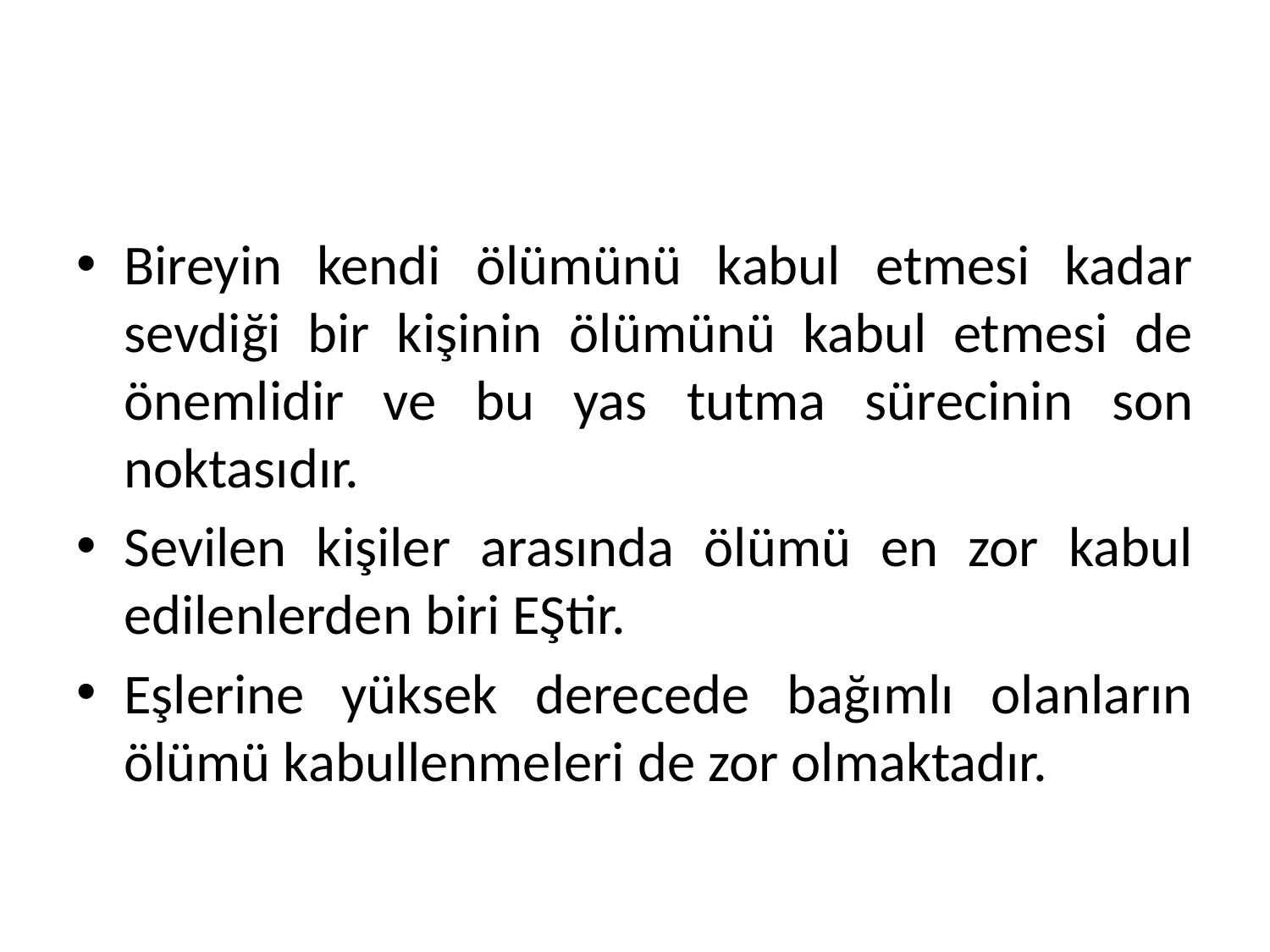

#
Bireyin kendi ölümünü kabul etmesi kadar sevdiği bir kişinin ölümünü kabul etmesi de önemlidir ve bu yas tutma sürecinin son noktasıdır.
Sevilen kişiler arasında ölümü en zor kabul edilenlerden biri EŞtir.
Eşlerine yüksek derecede bağımlı olanların ölümü kabullenmeleri de zor olmaktadır.